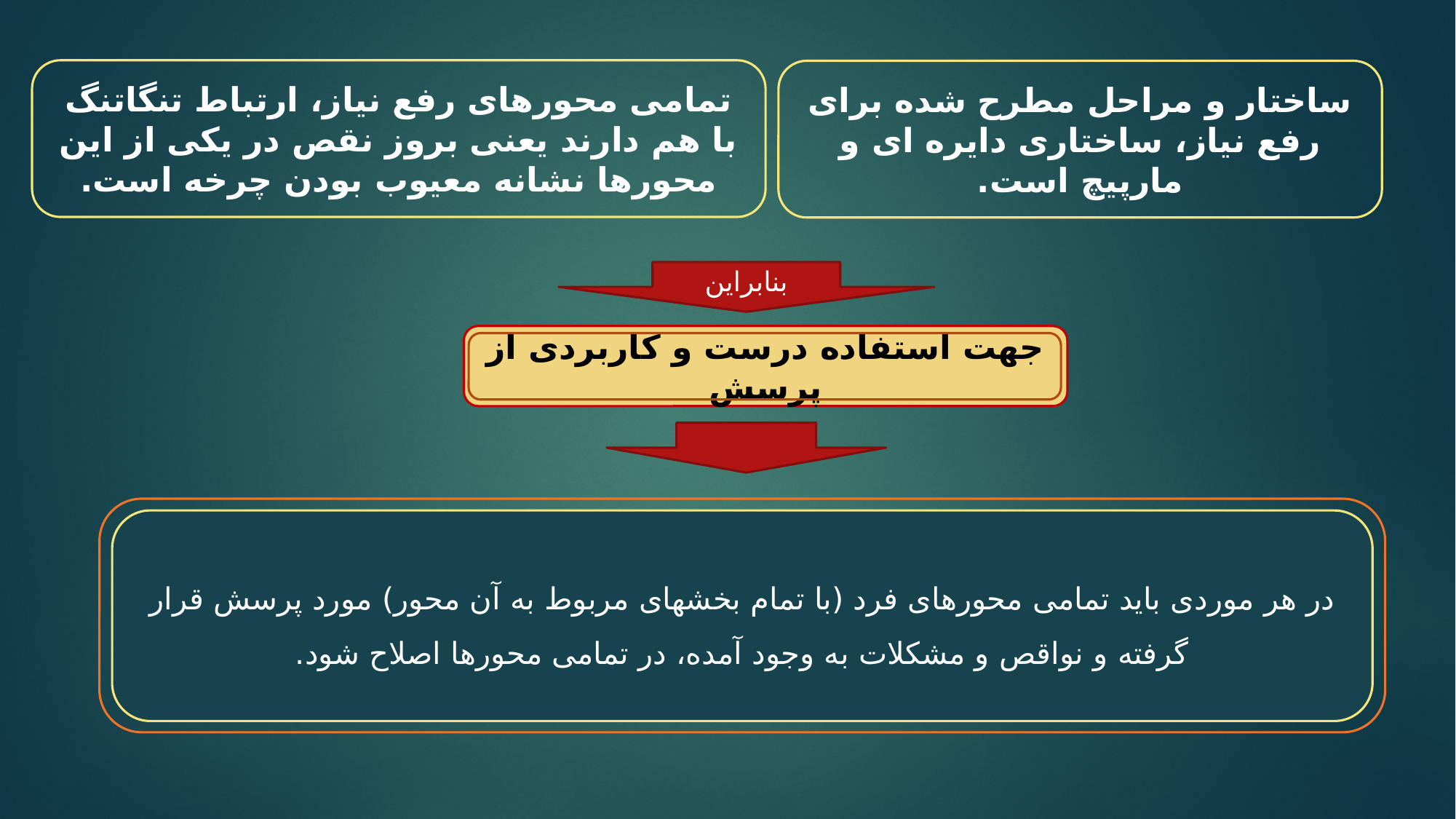

تمامی محورهای رفع نیاز، ارتباط تنگاتنگ با هم دارند یعنی بروز نقص در یکی از این محورها نشانه معیوب بودن چرخه است.
ساختار و مراحل مطرح شده برای رفع نیاز، ساختاری دایره ای و مارپیچ است.
بنابراین
جهت استفاده درست و کاربردی از پرسش

در هر موردی باید تمامی محورهای فرد (با تمام بخشهای مربوط به آن محور) مورد پرسش قرار گرفته و نواقص و مشکلات به وجود آمده، در تمامی محورها اصلاح شود.